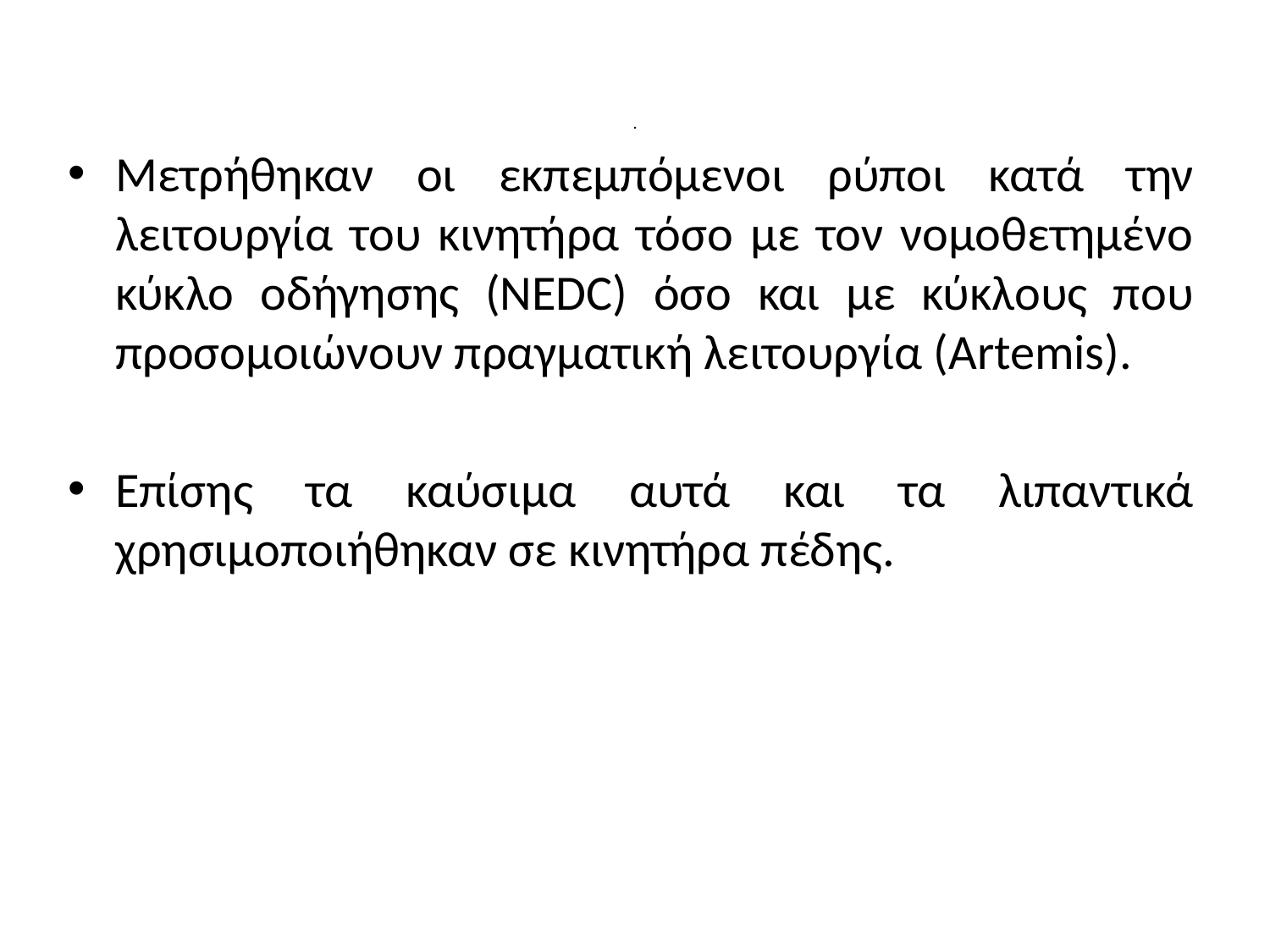

# .
Μετρήθηκαν οι εκπεμπόμενοι ρύποι κατά την λειτουργία του κινητήρα τόσο με τον νομοθετημένο κύκλο οδήγησης (NEDC) όσο και με κύκλους που προσομοιώνουν πραγματική λειτουργία (Artemis).

Επίσης τα καύσιμα αυτά και τα λιπαντικά χρησιμοποιήθηκαν σε κινητήρα πέδης.